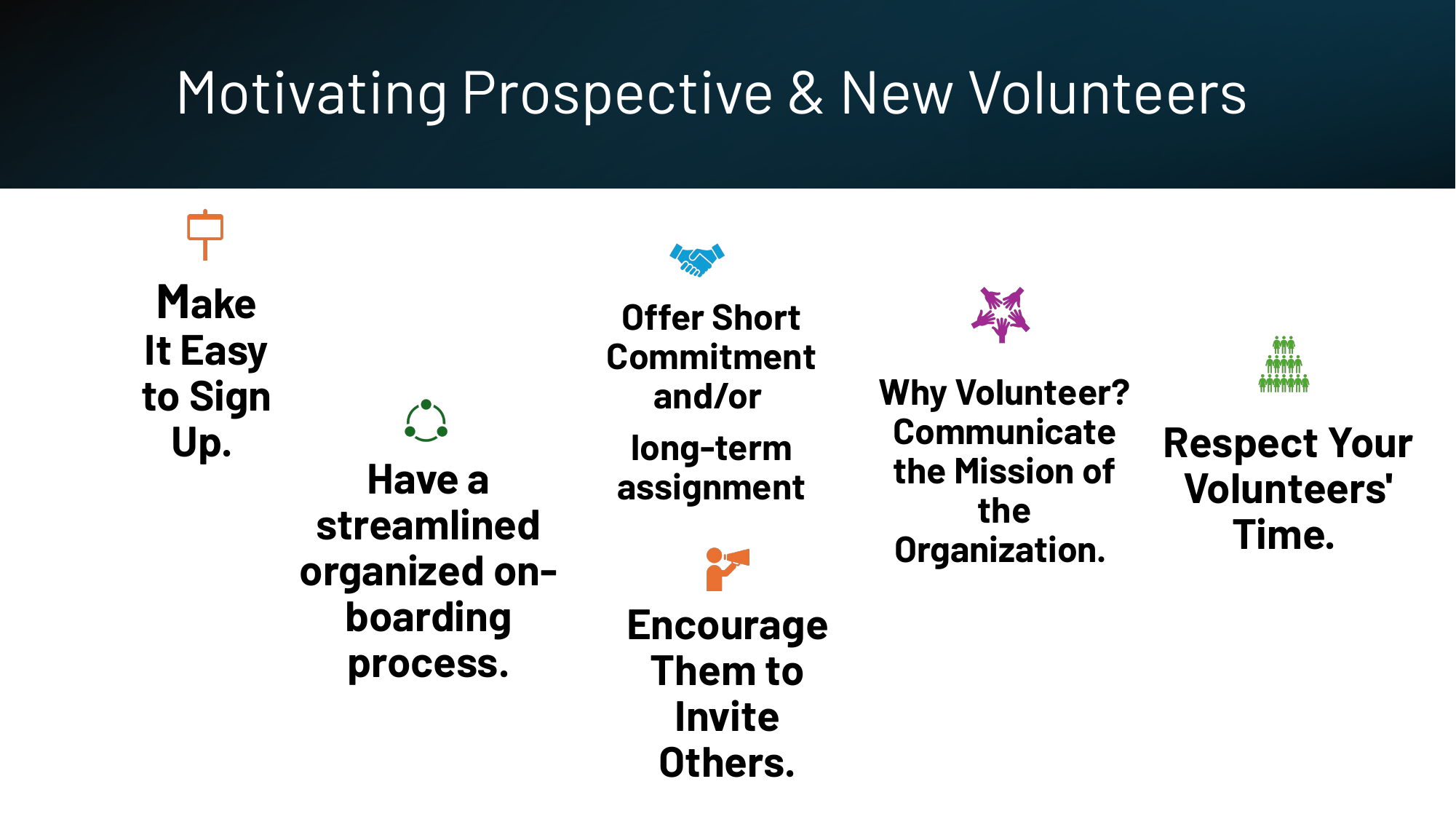

# Motivating Prospective & New Volunteers
Make It Easy to Sign Up.
Have a streamlined organized on-boarding process.
Offer Short Commitment and/or
long-term assignment
Why Volunteer? Communicate the Mission of the Organization.
Respect Your Volunteers' Time.
Encourage Them to Invite Others.